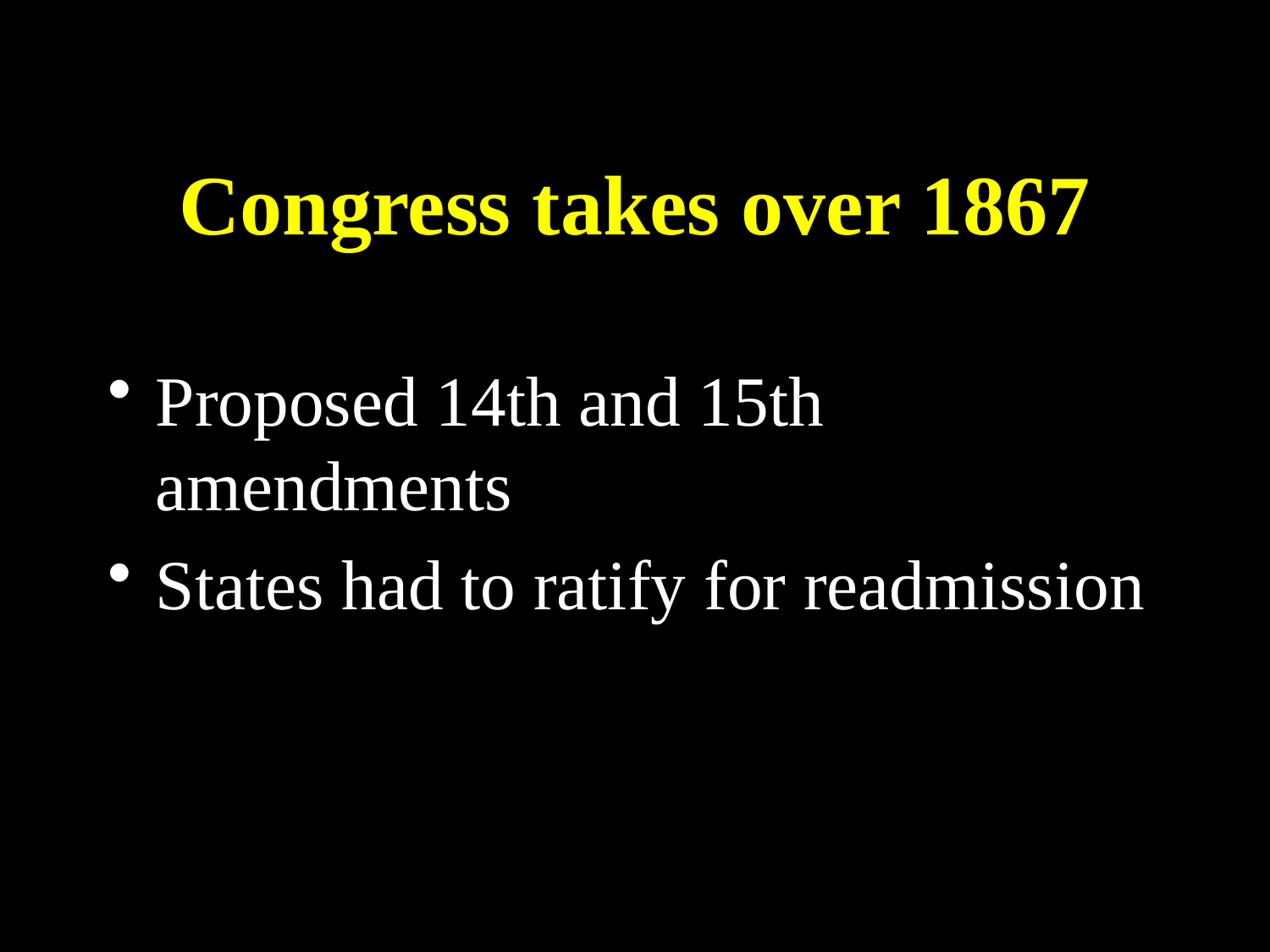

# Congress takes over 1867
Proposed 14th and 15th amendments
States had to ratify for readmission